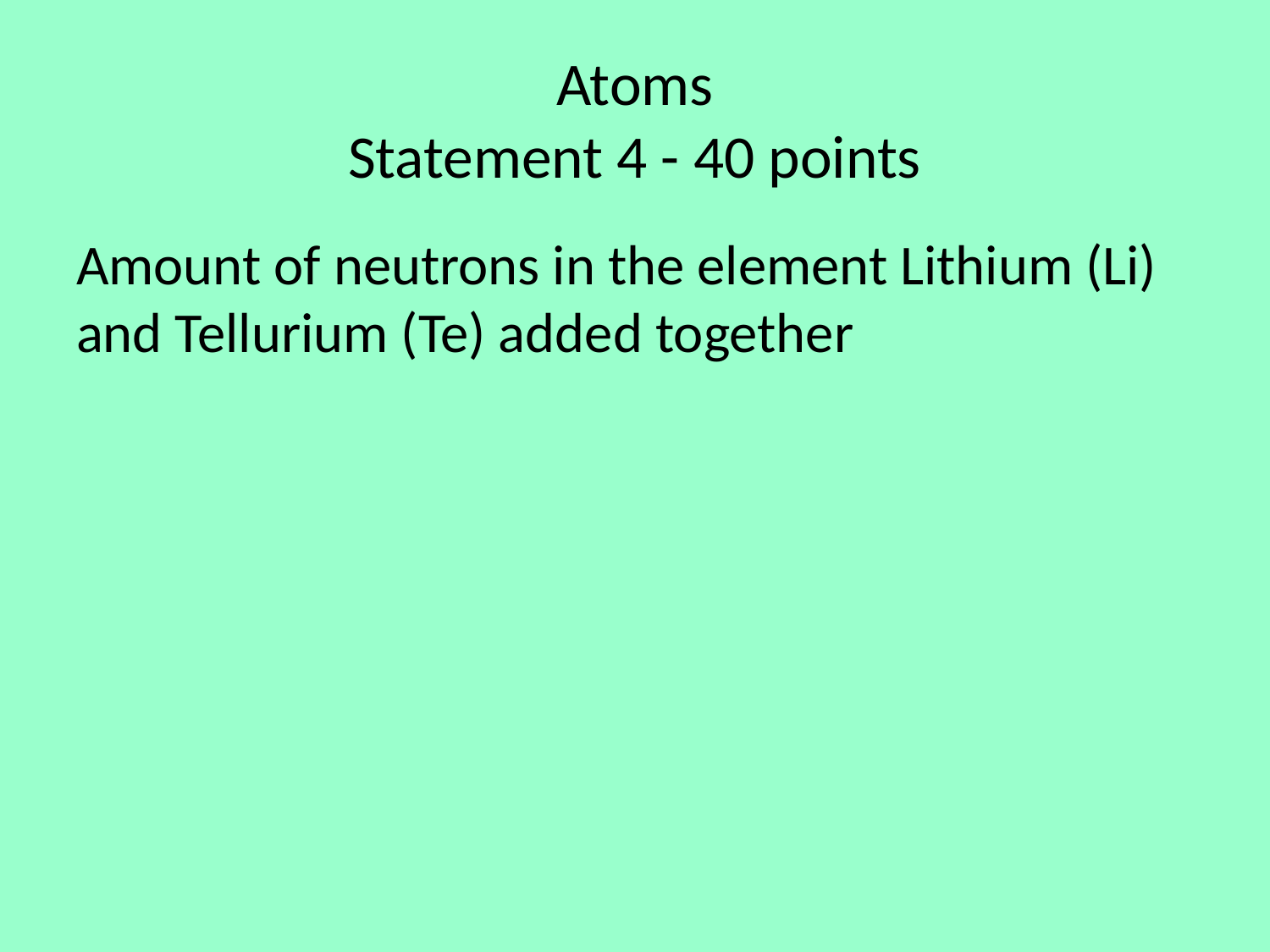

# Atoms Statement 4 - 40 points
Amount of neutrons in the element Lithium (Li) and Tellurium (Te) added together